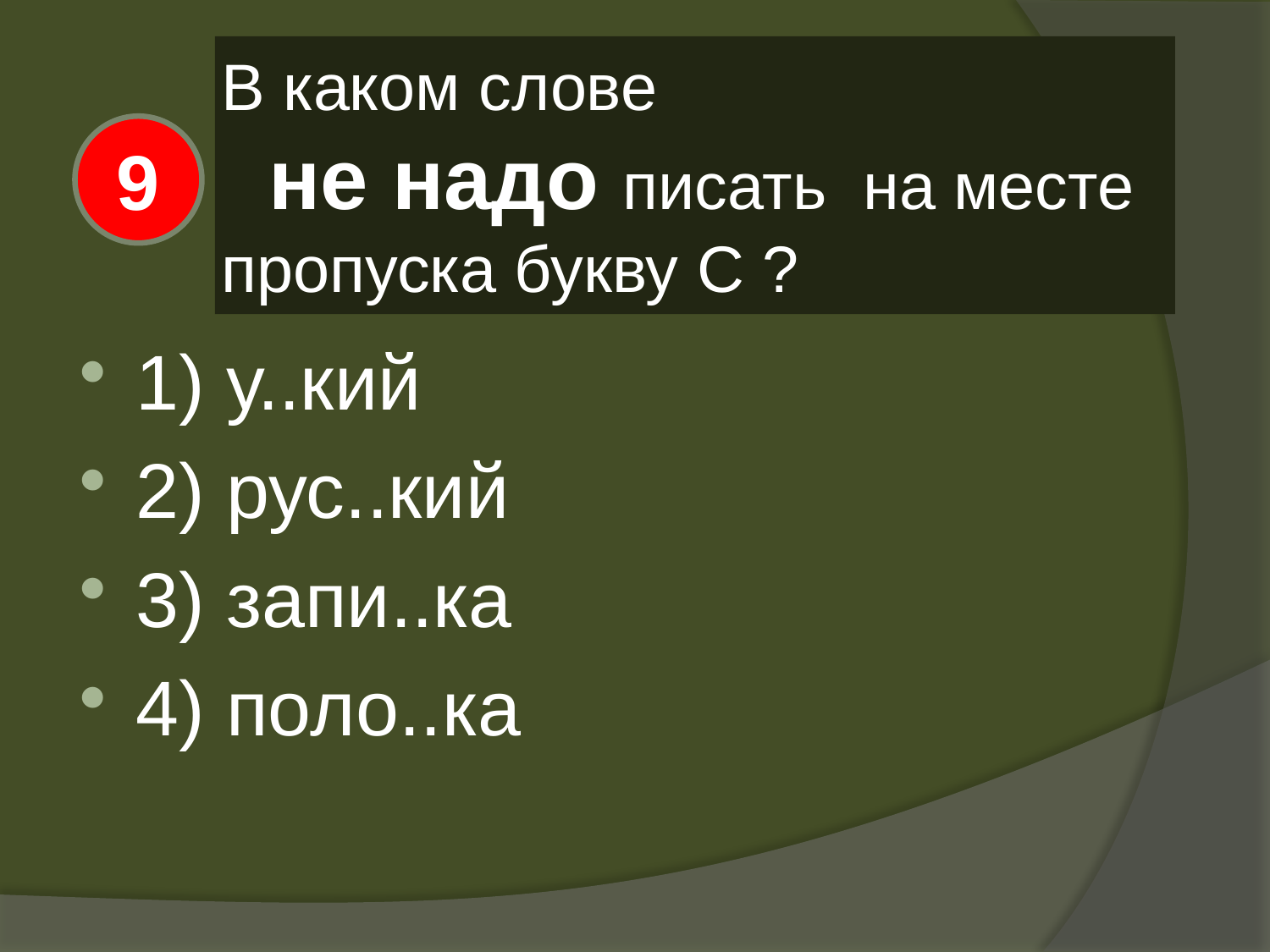

# В каком слове не надо писать  на месте пропуска букву С ?
9
1) у..кий
2) рус..кий
3) запи..ка
4) поло..ка